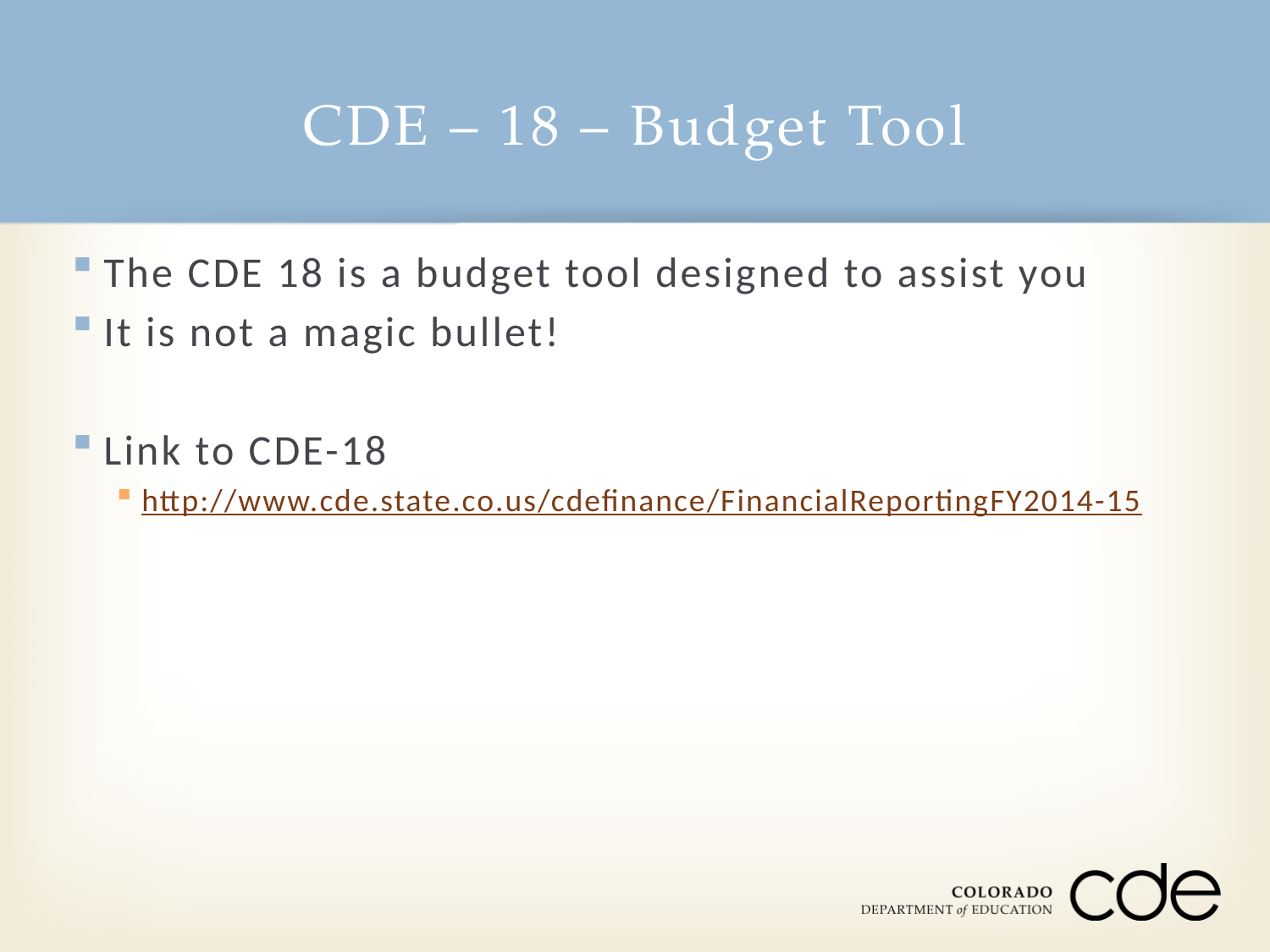

# CDE – 18 – Budget Tool
The CDE 18 is a budget tool designed to assist you
It is not a magic bullet!

Link to CDE-18
http://www.cde.state.co.us/cdefinance/FinancialReportingFY2014-15